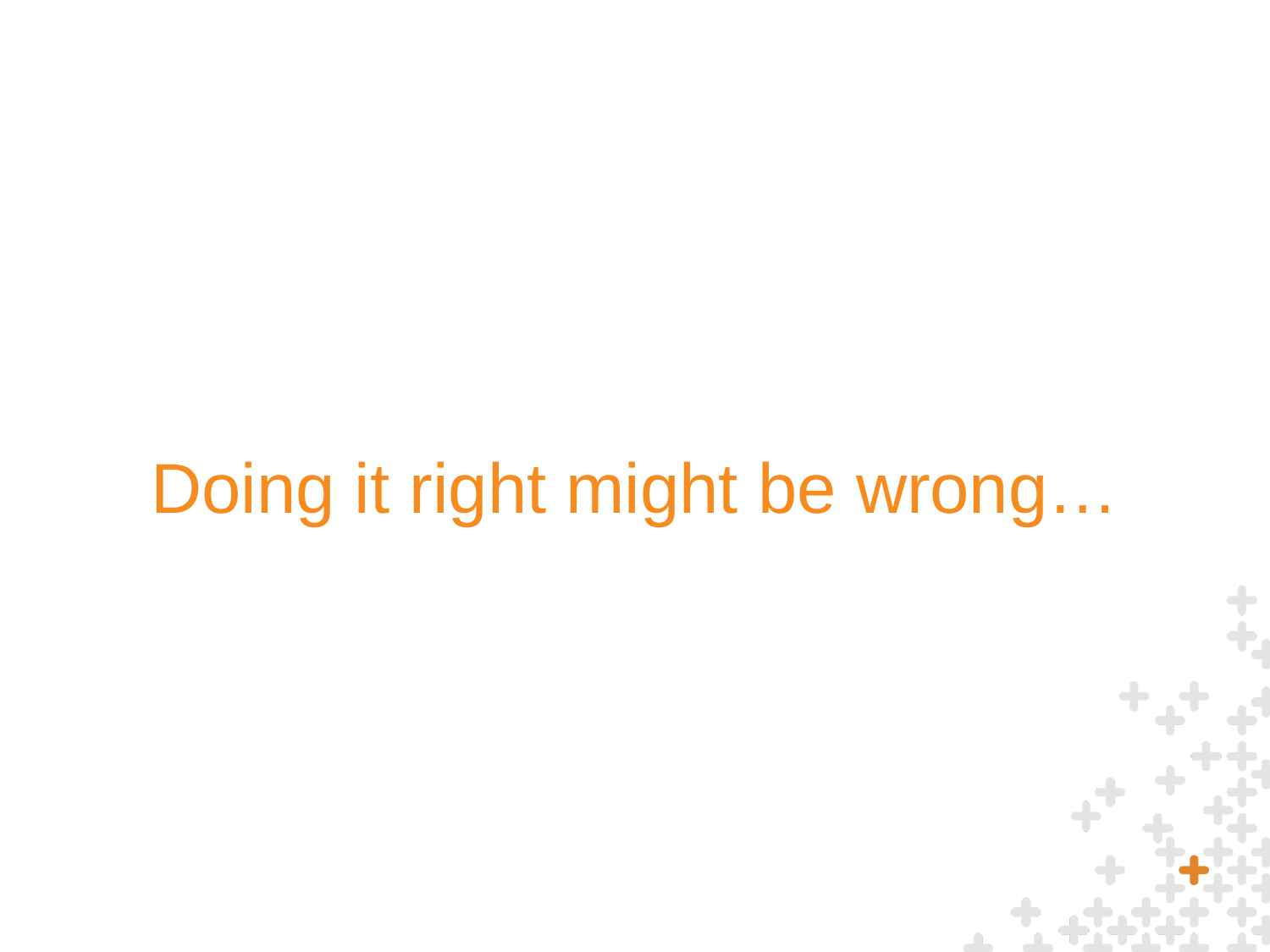

# Doing it right might be wrong…